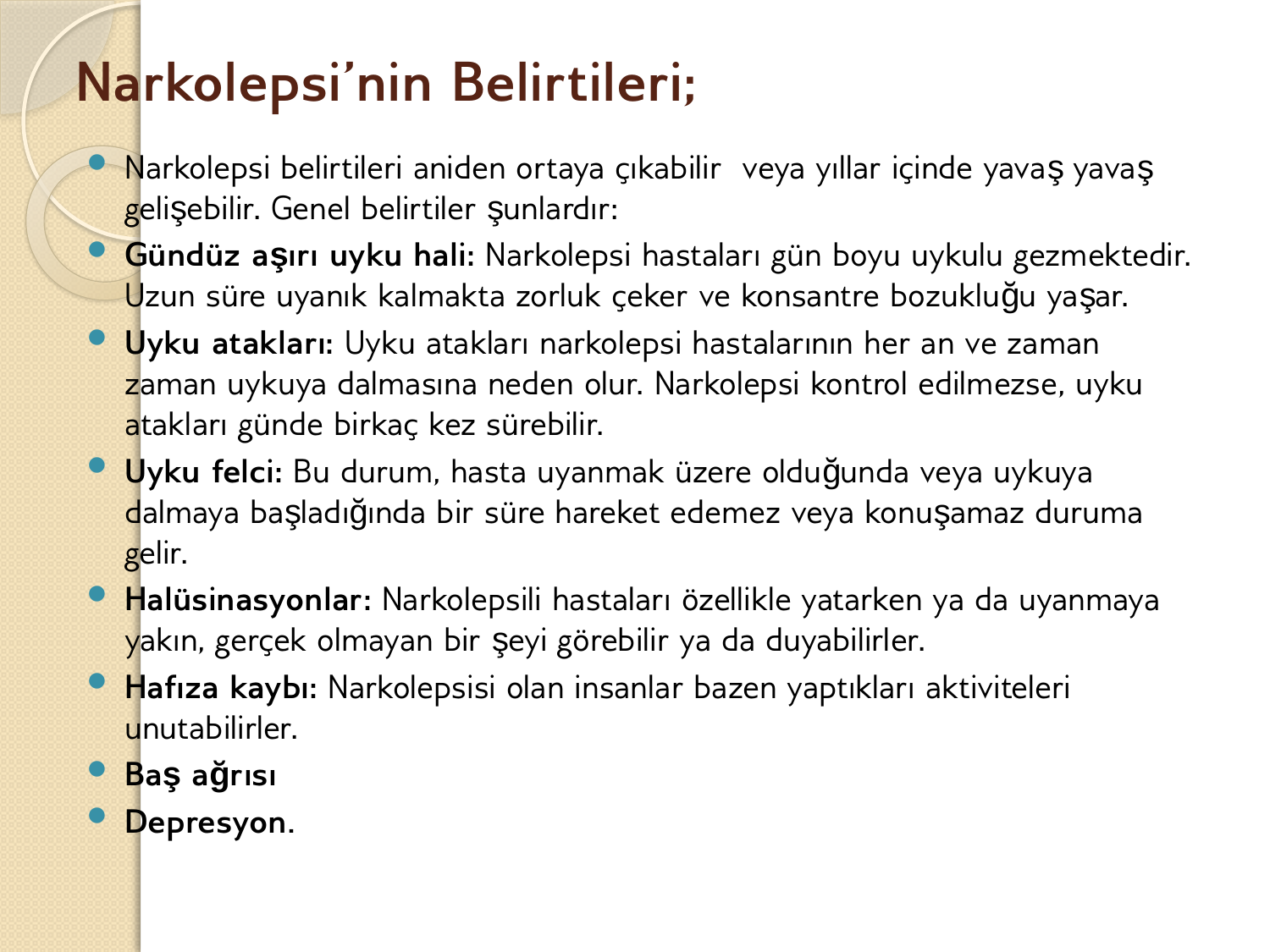

# Narkolepsi’nin Belirtileri;
Narkolepsi belirtileri aniden ortaya çıkabilir  veya yıllar içinde yavaş yavaş gelişebilir. Genel belirtiler şunlardır:
Gündüz aşırı uyku hali: Narkolepsi hastaları gün boyu uykulu gezmektedir. Uzun süre uyanık kalmakta zorluk çeker ve konsantre bozukluğu yaşar.
Uyku atakları: Uyku atakları narkolepsi hastalarının her an ve zaman zaman uykuya dalmasına neden olur. Narkolepsi kontrol edilmezse, uyku atakları günde birkaç kez sürebilir.
Uyku felci: Bu durum, hasta uyanmak üzere olduğunda veya uykuya dalmaya başladığında bir süre hareket edemez veya konuşamaz duruma gelir.
Halüsinasyonlar: Narkolepsili hastaları özellikle yatarken ya da uyanmaya yakın, gerçek olmayan bir şeyi görebilir ya da duyabilirler.
Hafıza kaybı: Narkolepsisi olan insanlar bazen yaptıkları aktiviteleri unutabilirler.
Baş ağrısı
Depresyon.